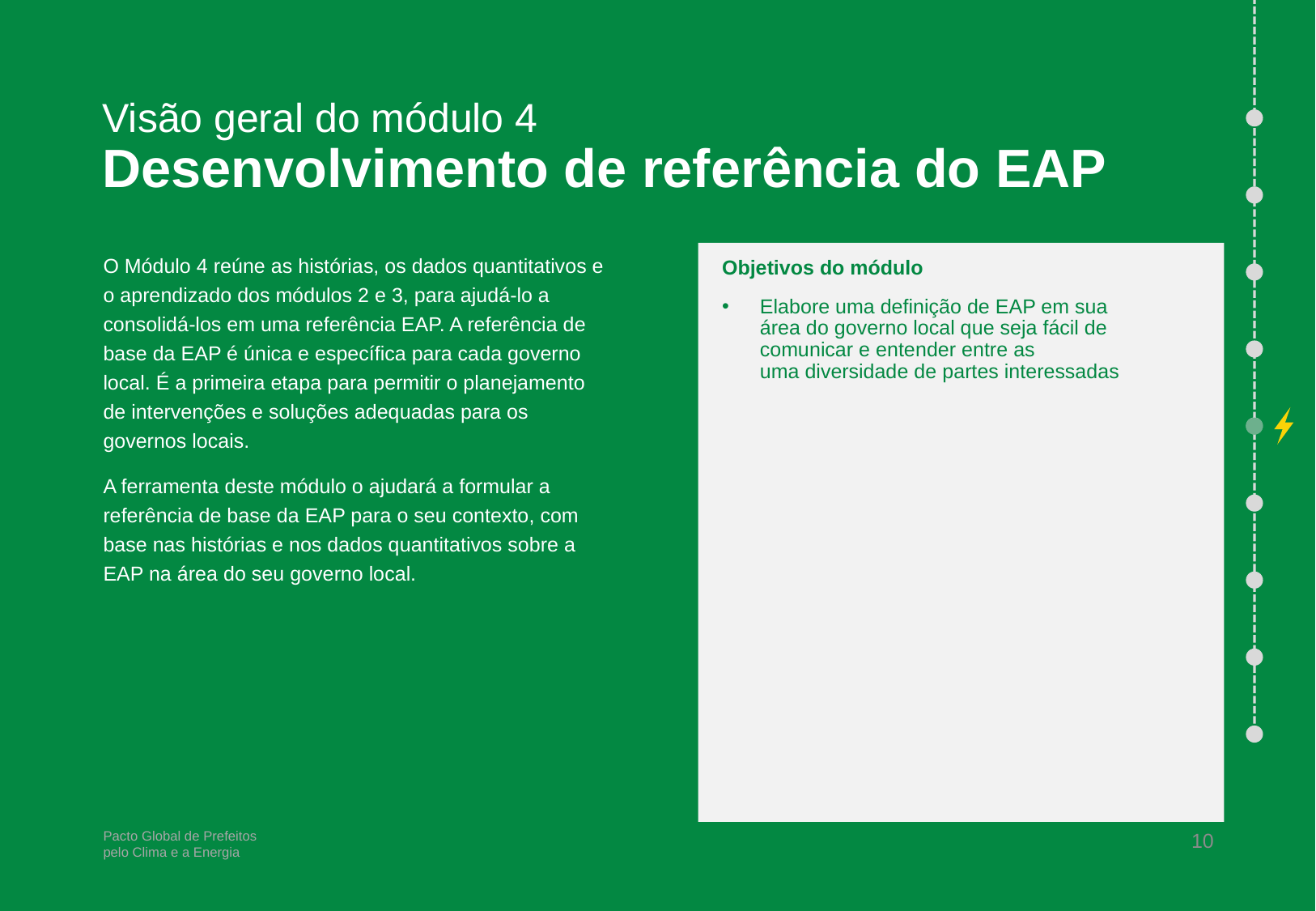

# Visão geral do módulo 4 Desenvolvimento de referência do EAP
O Módulo 4 reúne as histórias, os dados quantitativos e o aprendizado dos módulos 2 e 3, para ajudá-lo a consolidá-los em uma referência EAP. A referência de base da EAP é única e específica para cada governo local. É a primeira etapa para permitir o planejamento de intervenções e soluções adequadas para os governos locais.
A ferramenta deste módulo o ajudará a formular a referência de base da EAP para o seu contexto, com base nas histórias e nos dados quantitativos sobre a EAP na área do seu governo local.
Objetivos do módulo
Elabore uma definição de EAP em sua
área do governo local que seja fácil de comunicar e entender entre as
uma diversidade de partes interessadas

10